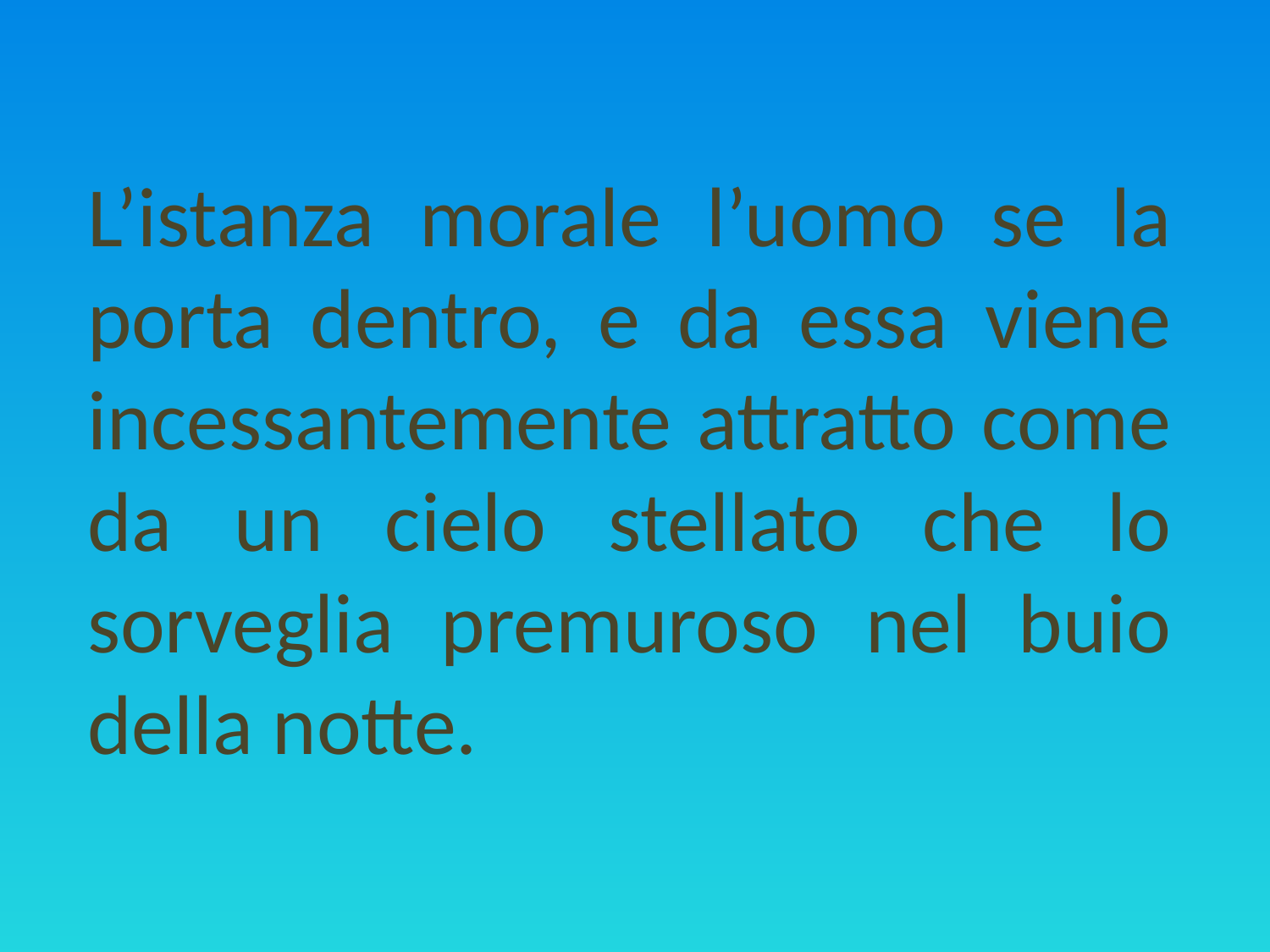

L’istanza morale l’uomo se la porta dentro, e da essa viene incessantemente attratto come da un cielo stellato che lo sorveglia premuroso nel buio della notte.